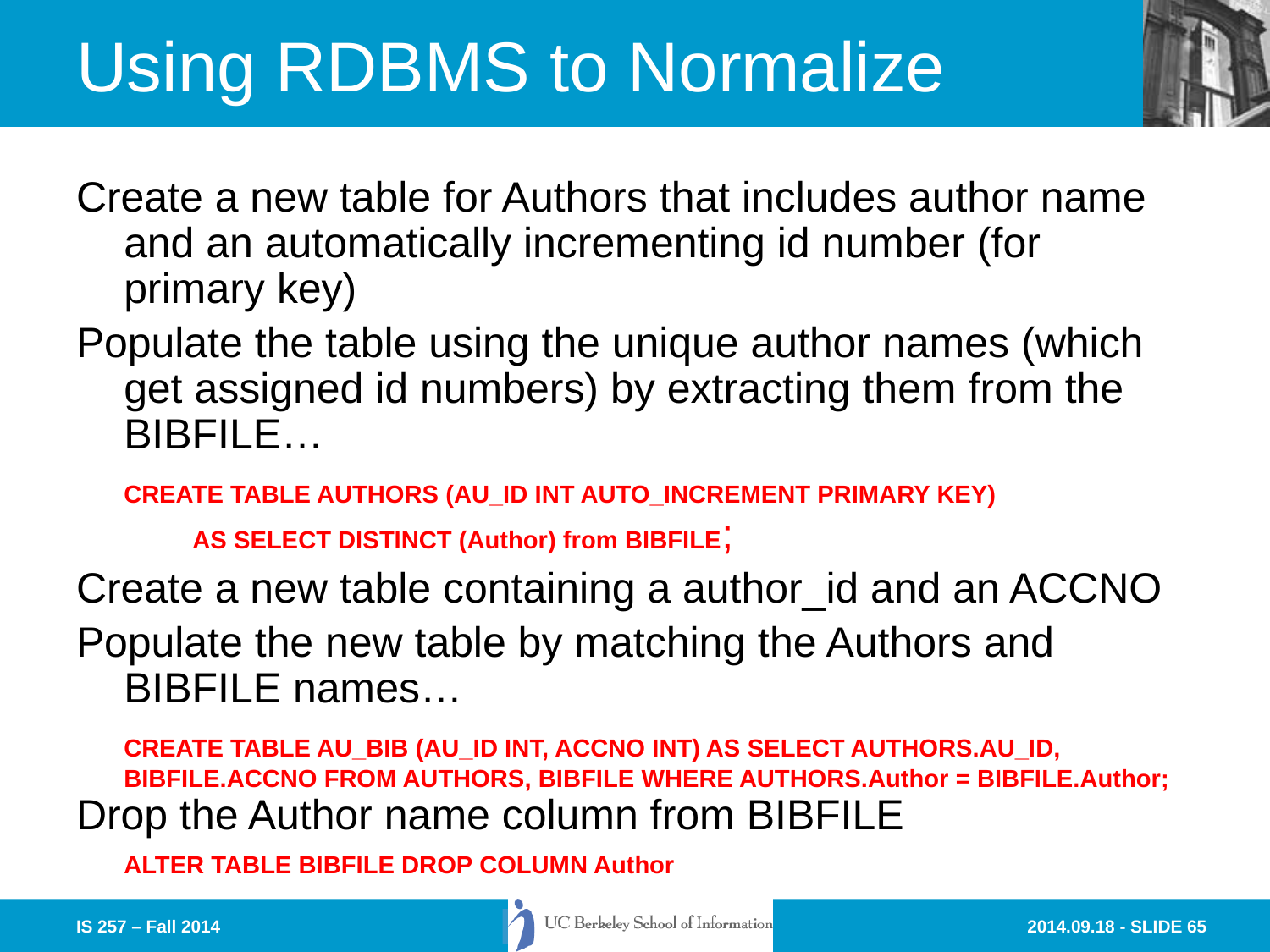

# Using RDBMS to Normalize
Create a new table for Authors that includes author name and an automatically incrementing id number (for primary key)
Populate the table using the unique author names (which get assigned id numbers) by extracting them from the BIBFILE…
	CREATE TABLE AUTHORS (AU_ID INT AUTO_INCREMENT PRIMARY KEY)
          AS SELECT DISTINCT (Author) from BIBFILE;
Create a new table containing a author_id and an ACCNO
Populate the new table by matching the Authors and BIBFILE names…
	CREATE TABLE AU_BIB (AU_ID INT, ACCNO INT) AS SELECT AUTHORS.AU_ID, BIBFILE.ACCNO FROM AUTHORS, BIBFILE WHERE AUTHORS.Author = BIBFILE.Author;
Drop the Author name column from BIBFILE
	ALTER TABLE BIBFILE DROP COLUMN Author
IS 257 – Fall 2014